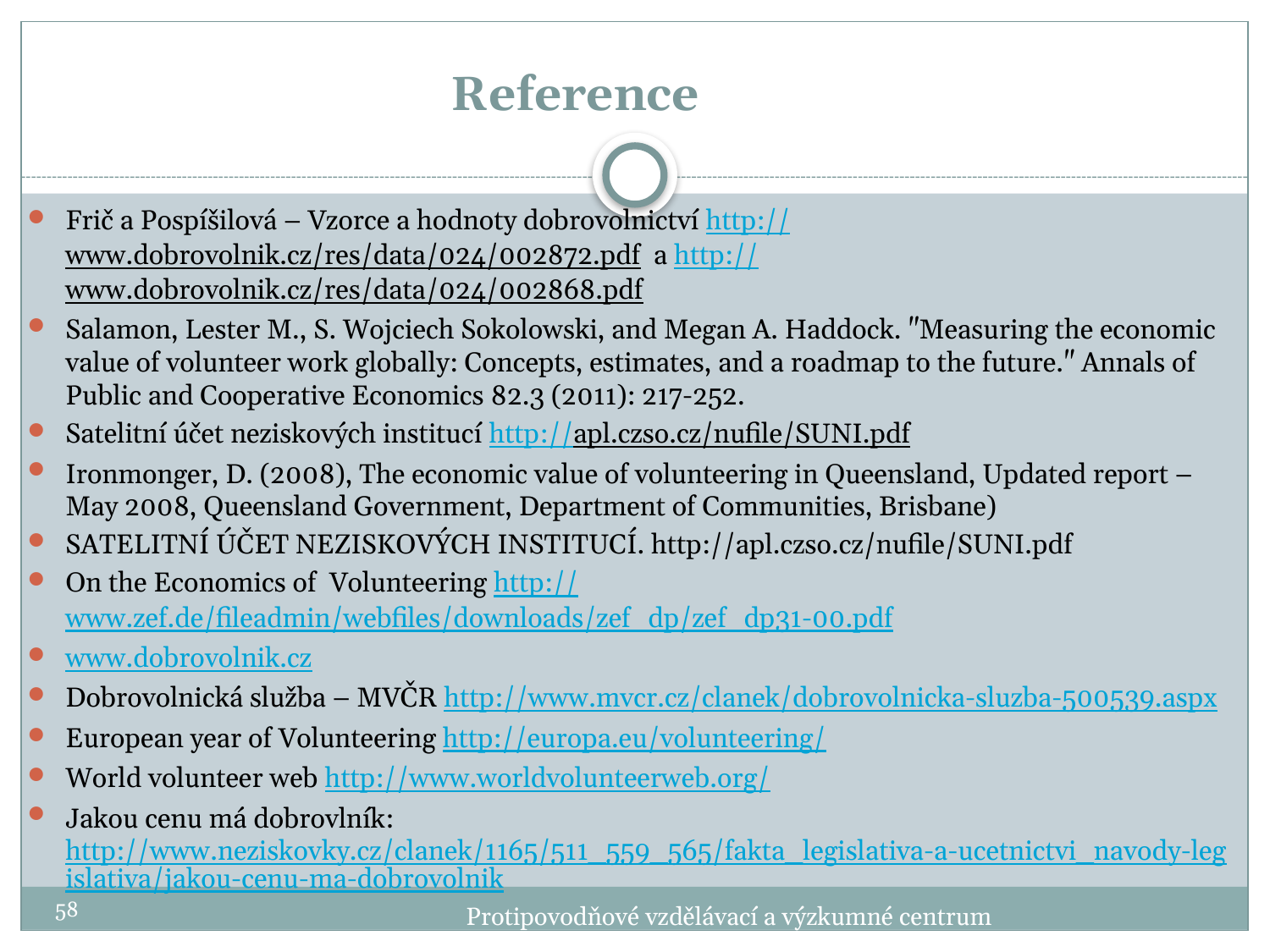

# Reference
Frič a Pospíšilová – Vzorce a hodnoty dobrovolnictví http://www.dobrovolnik.cz/res/data/024/002872.pdf  a http://www.dobrovolnik.cz/res/data/024/002868.pdf
Salamon, Lester M., S. Wojciech Sokolowski, and Megan A. Haddock. "Measuring the economic value of volunteer work globally: Concepts, estimates, and a roadmap to the future." Annals of Public and Cooperative Economics 82.3 (2011): 217-252.
Satelitní účet neziskových institucí http://apl.czso.cz/nufile/SUNI.pdf
Ironmonger, D. (2008), The economic value of volunteering in Queensland, Updated report – May 2008, Queensland Government, Department of Communities, Brisbane)
SATELITNÍ ÚČET NEZISKOVÝCH INSTITUCÍ. http://apl.czso.cz/nufile/SUNI.pdf
On the Economics of  Volunteering http://www.zef.de/fileadmin/webfiles/downloads/zef_dp/zef_dp31-00.pdf
www.dobrovolnik.cz
Dobrovolnická služba – MVČR http://www.mvcr.cz/clanek/dobrovolnicka-sluzba-500539.aspx
European year of Volunteering http://europa.eu/volunteering/
World volunteer web http://www.worldvolunteerweb.org/
Jakou cenu má dobrovlník: http://www.neziskovky.cz/clanek/1165/511_559_565/fakta_legislativa-a-ucetnictvi_navody-legislativa/jakou-cenu-ma-dobrovolnik
58
Protipovodňové vzdělávací a výzkumné centrum